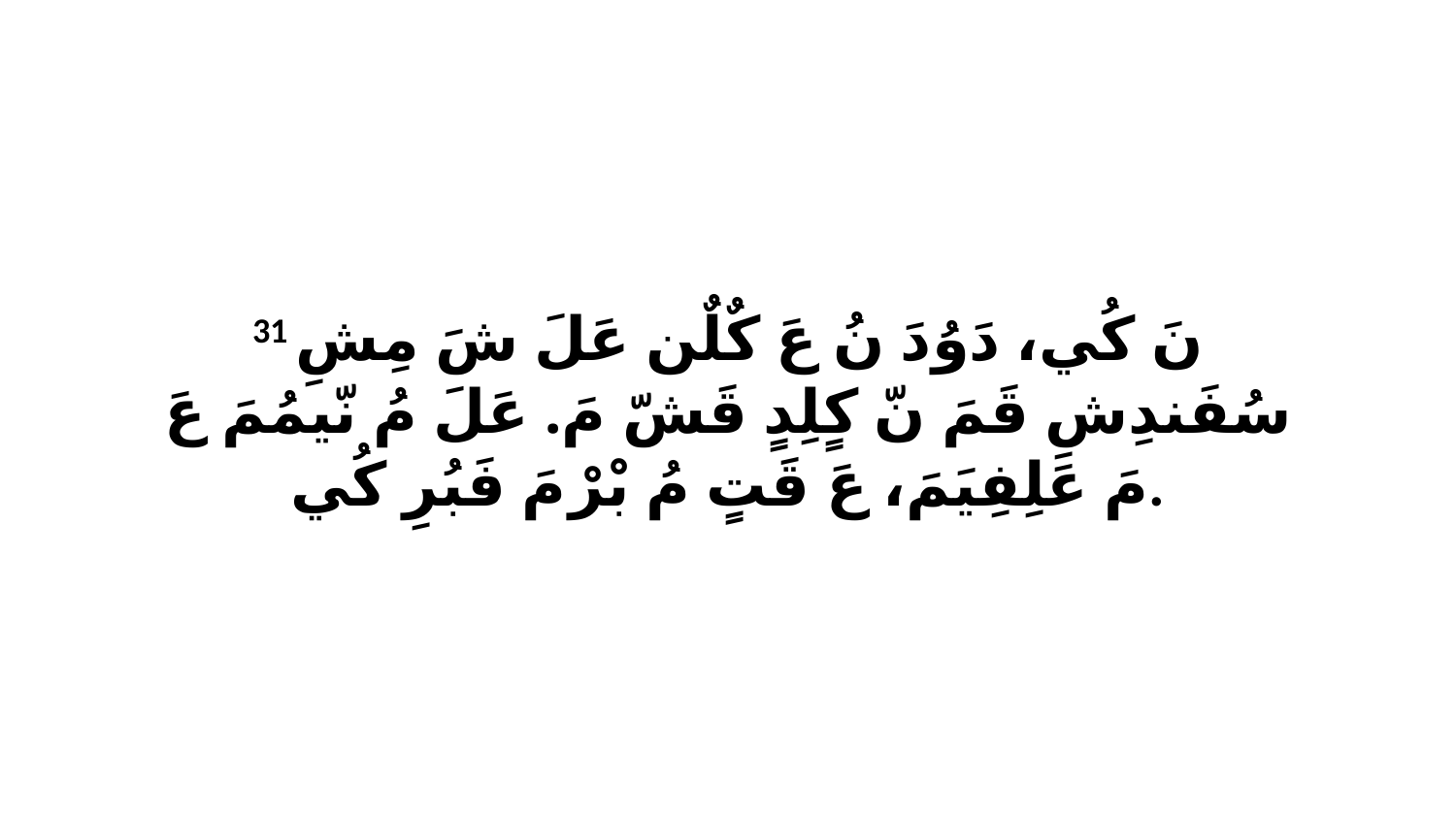

31 نَ كُي، دَوُدَ نُ عَ كٌلٌن عَلَ شَ مِشِ سُفَندِشِ قَمَ نّ كٍلِدٍ قَشّ مَ. عَلَ مُ نّيمُمَ عَ مَ عَلِفِيَمَ، عَ قَتٍ مُ بْرْ مَ فَبُرِ كُي.